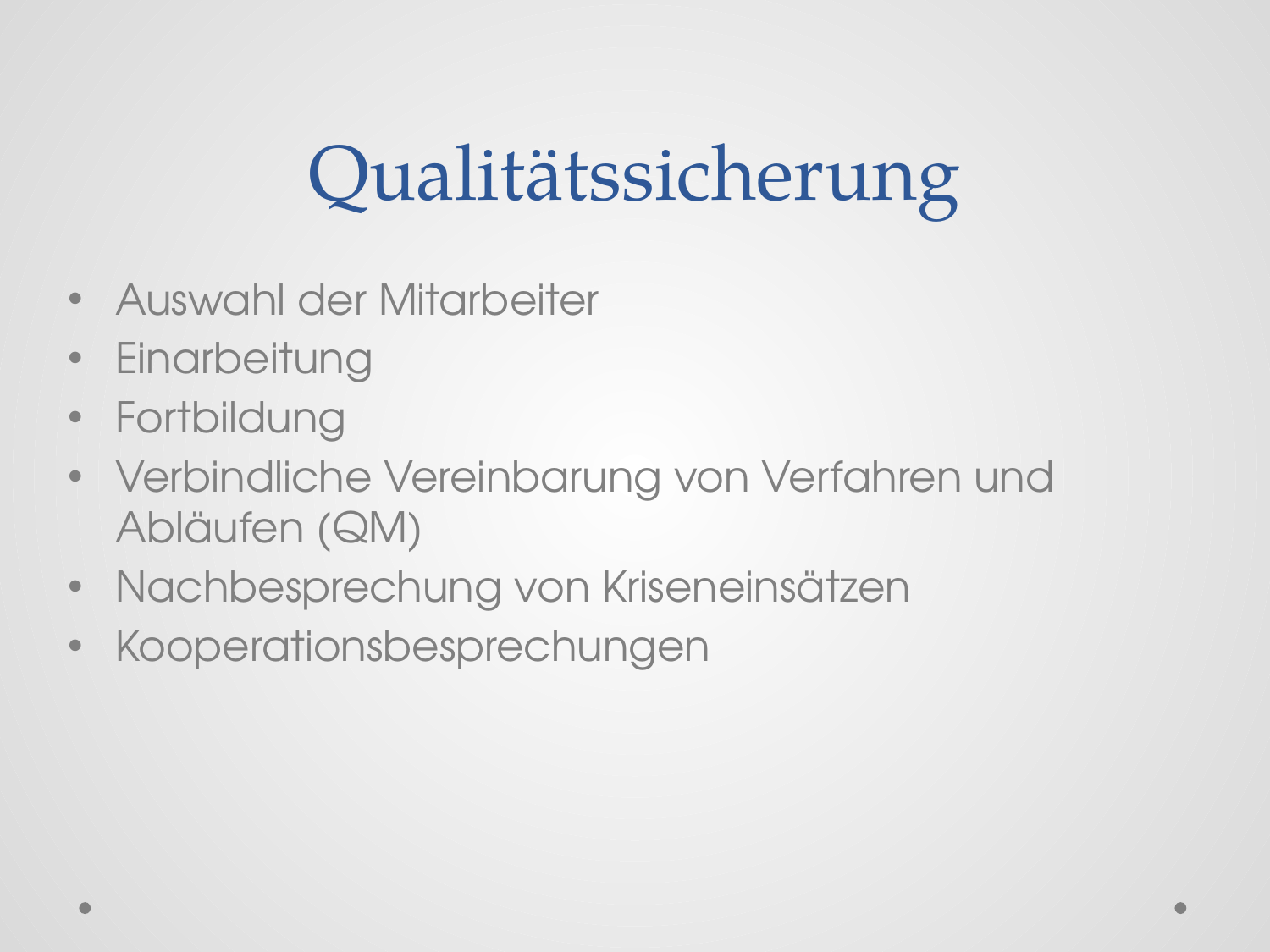

# Qualitätssicherung
Auswahl der Mitarbeiter
Einarbeitung
Fortbildung
Verbindliche Vereinbarung von Verfahren und Abläufen (QM)
Nachbesprechung von Kriseneinsätzen
Kooperationsbesprechungen